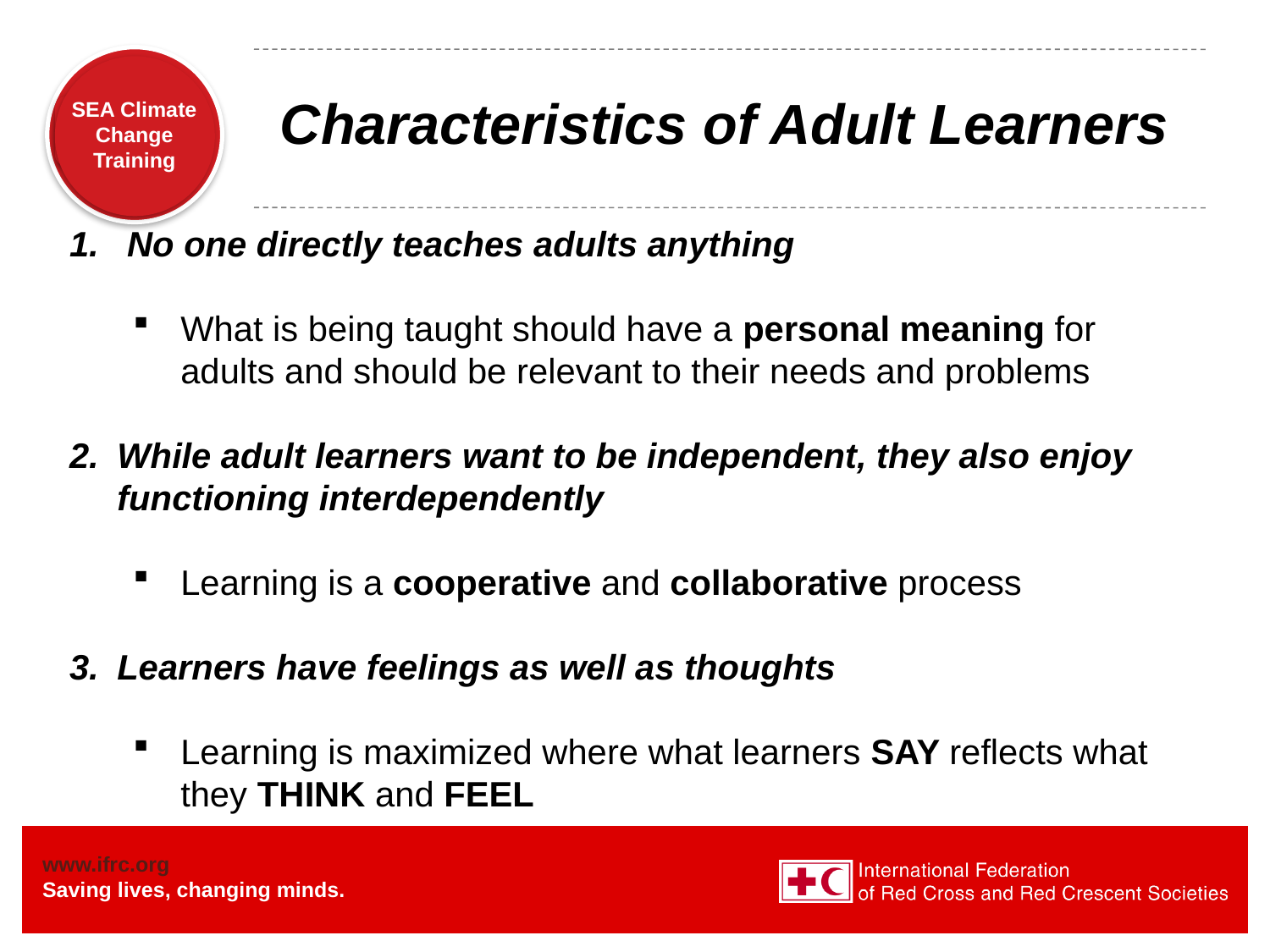

Characteristics of Adult Learners
 No one directly teaches adults anything

What is being taught should have a personal meaning for adults and should be relevant to their needs and problems

While adult learners want to be independent, they also enjoy functioning interdependently

Learning is a cooperative and collaborative process

Learners have feelings as well as thoughts

Learning is maximized where what learners SAY reflects what they THINK and FEEL